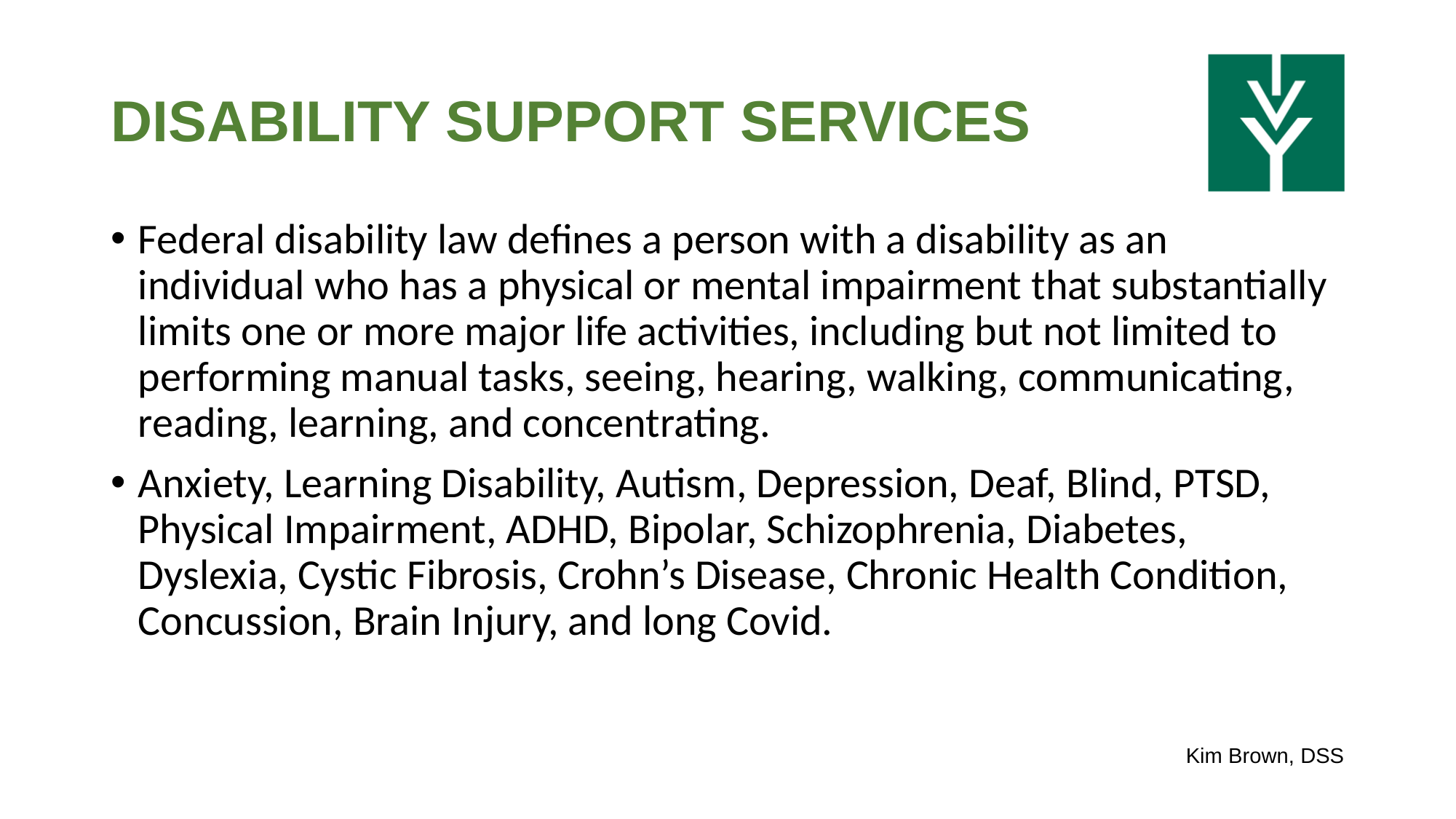

# DISABILITY SUPPORT SERVICES
Federal disability law defines a person with a disability as an individual who has a physical or mental impairment that substantially limits one or more major life activities, including but not limited to performing manual tasks, seeing, hearing, walking, communicating, reading, learning, and concentrating.
Anxiety, Learning Disability, Autism, Depression, Deaf, Blind, PTSD, Physical Impairment, ADHD, Bipolar, Schizophrenia, Diabetes, Dyslexia, Cystic Fibrosis, Crohn’s Disease, Chronic Health Condition, Concussion, Brain Injury, and long Covid.
Kim Brown, DSS